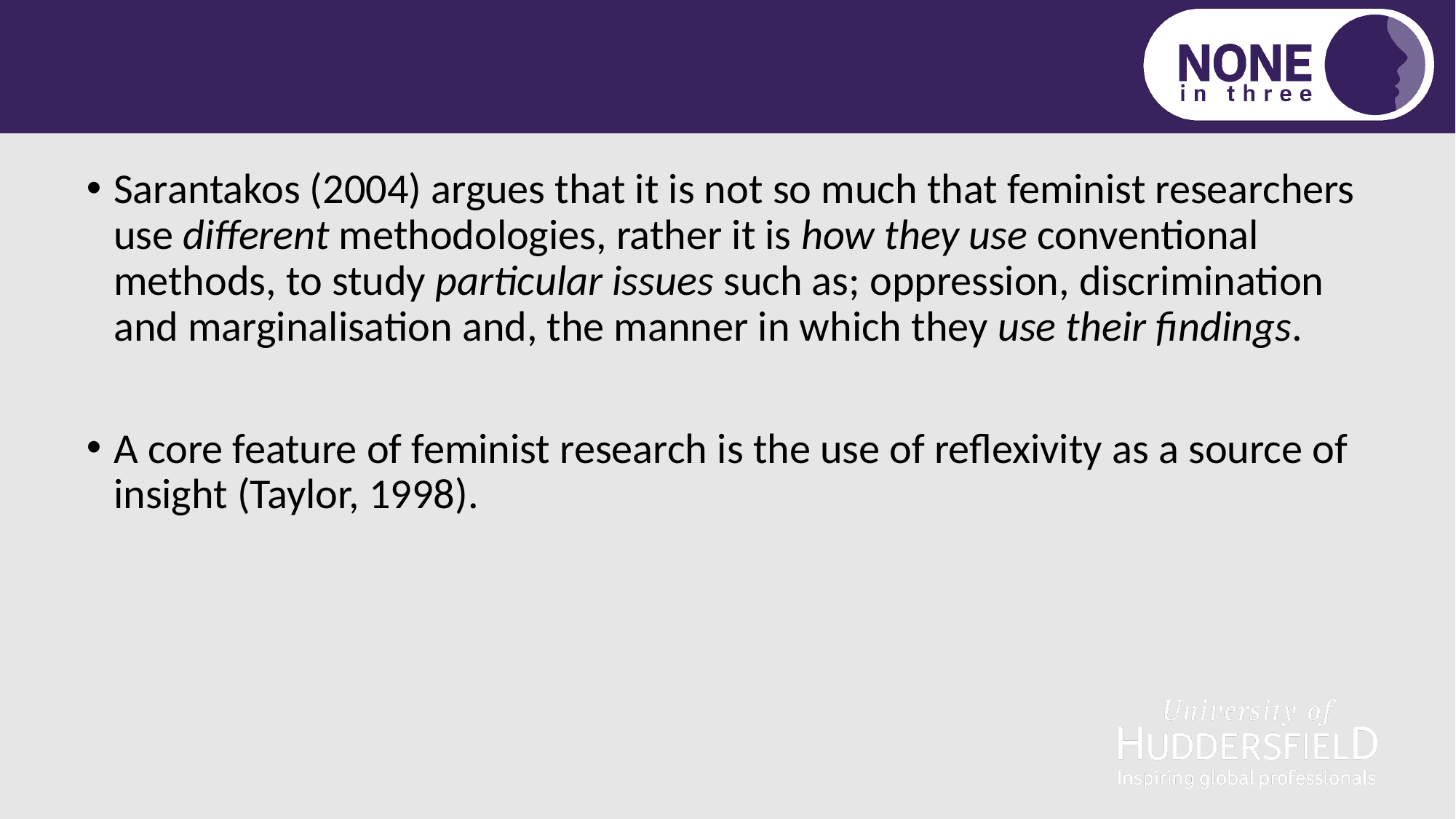

# So… what is feminist methodology?
Sarantakos (2004) argues that it is not so much that feminist researchers use different methodologies, rather it is how they use conventional methods, to study particular issues such as; oppression, discrimination and marginalisation and, the manner in which they use their findings.

A core feature of feminist research is the use of reflexivity as a source of insight (Taylor, 1998).